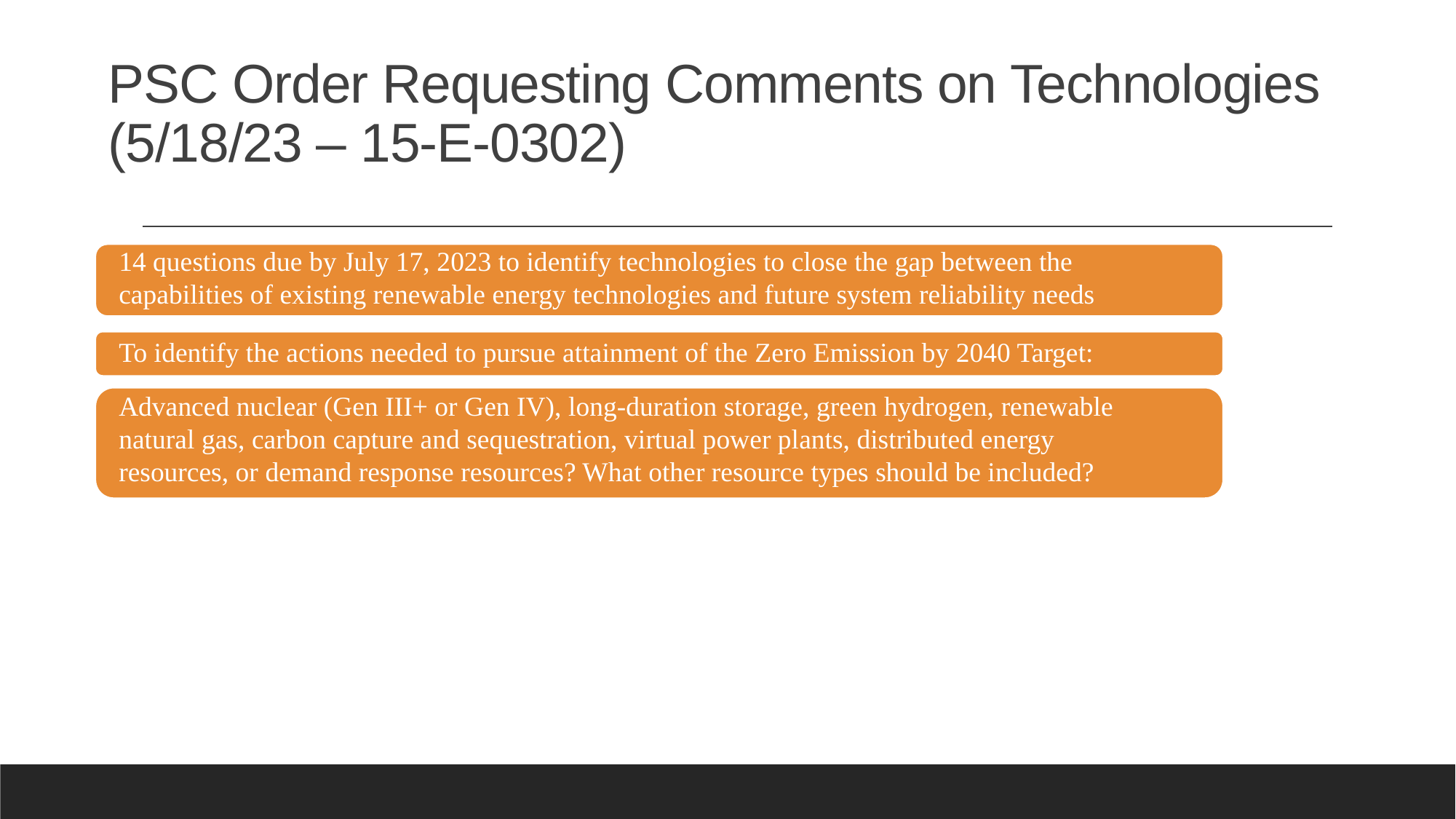

# PSC Order Requesting Comments on Technologies  (5/18/23 – 15-E-0302)
14 questions due by July 17, 2023 to identify technologies to close the gap between the capabilities of existing renewable energy technologies and future system reliability needs

To identify the actions needed to pursue attainment of the Zero Emission by 2040 Target:

Advanced nuclear (Gen III+ or Gen IV), long-duration storage, green hydrogen, renewable natural gas, carbon capture and sequestration, virtual power plants, distributed energy resources, or demand response resources? What other resource types should be included?